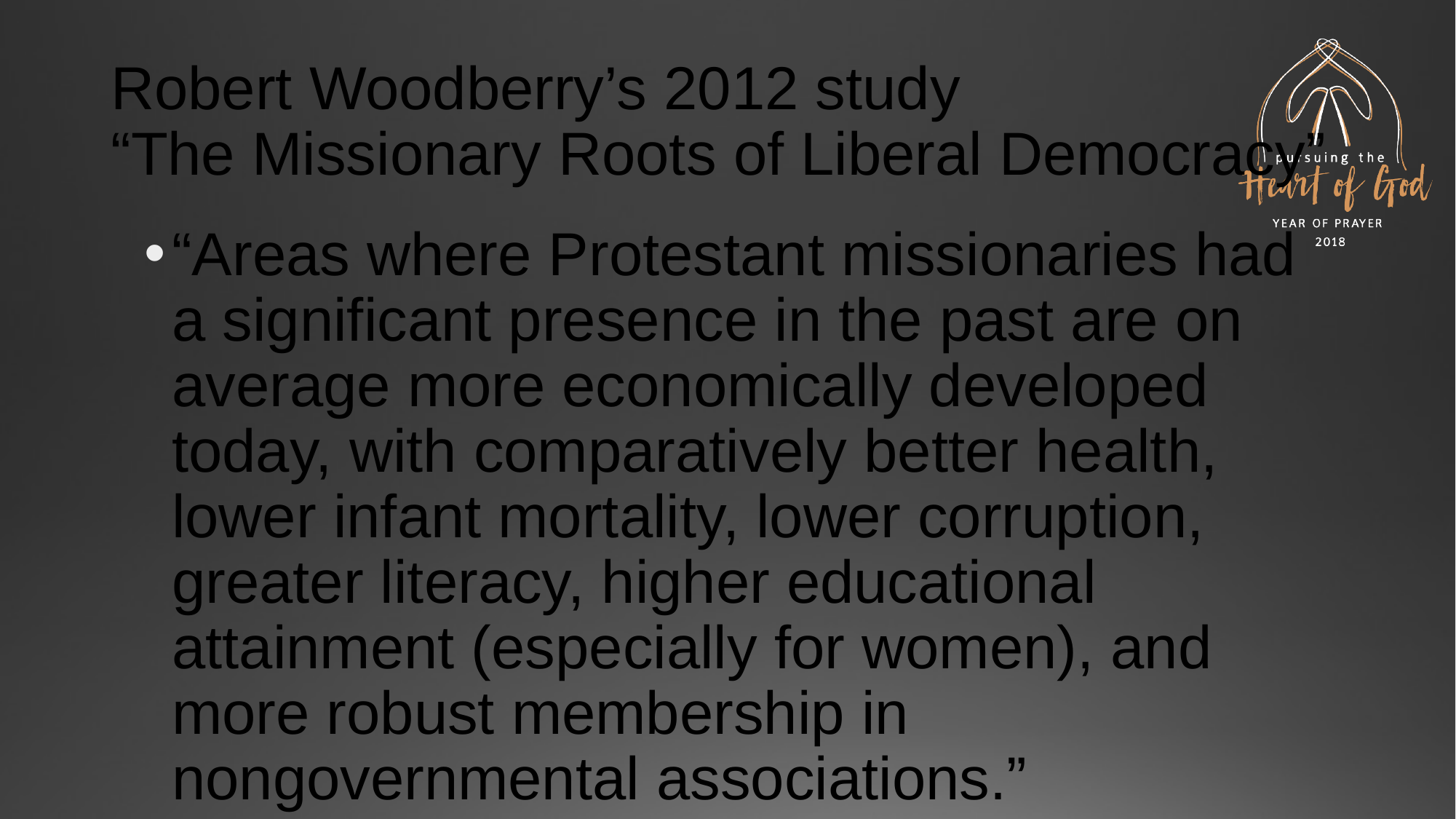

# Robert Woodberry’s 2012 study “The Missionary Roots of Liberal Democracy”
“Areas where Protestant missionaries had a significant presence in the past are on average more economically developed today, with comparatively better health, lower infant mortality, lower corruption, greater literacy, higher educational attainment (especially for women), and more robust membership in nongovernmental associations.”